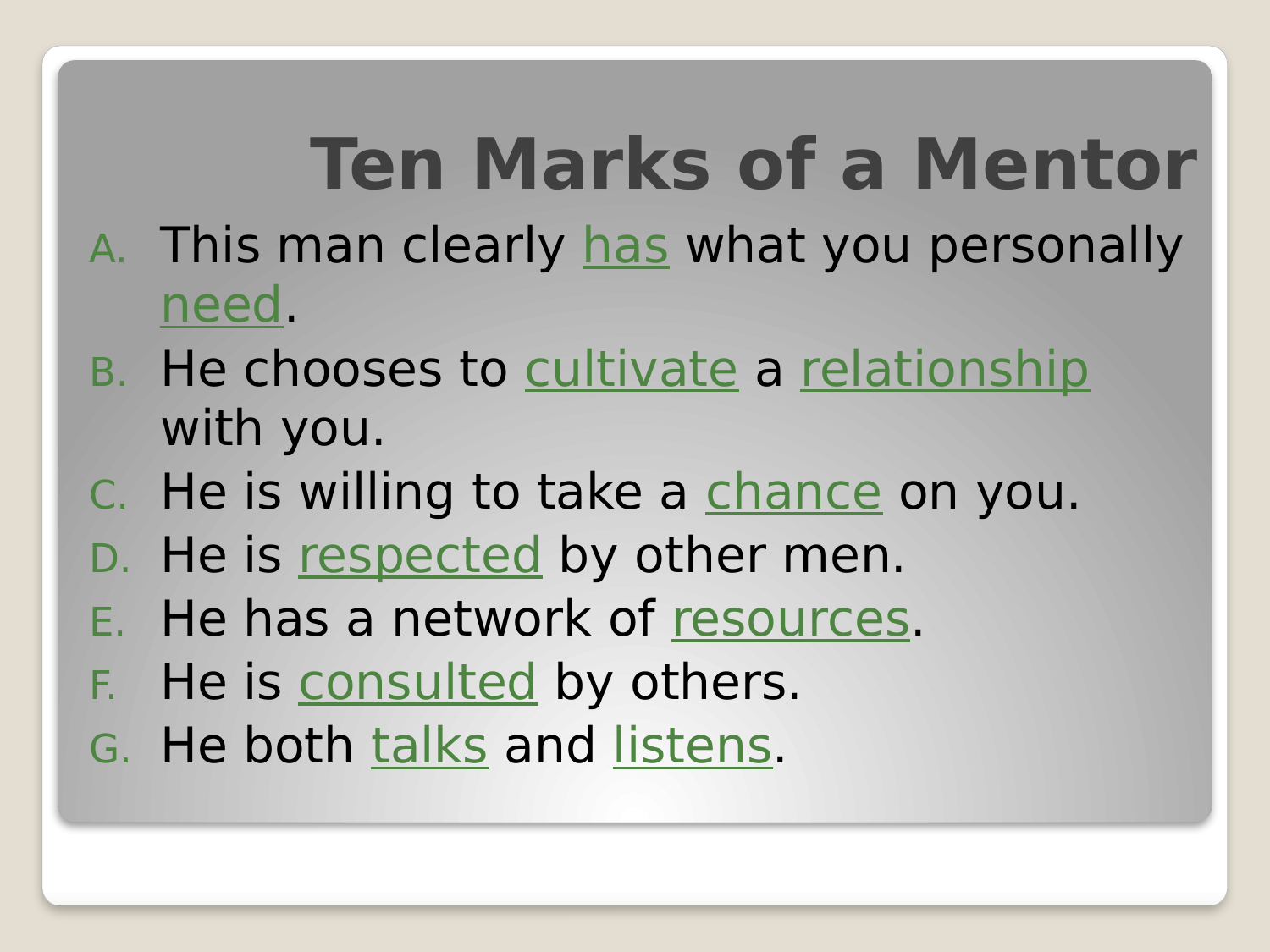

# Ten Marks of a Mentor
This man clearly has what you personally need.
He chooses to cultivate a relationship with you.
He is willing to take a chance on you.
He is respected by other men.
He has a network of resources.
He is consulted by others.
He both talks and listens.